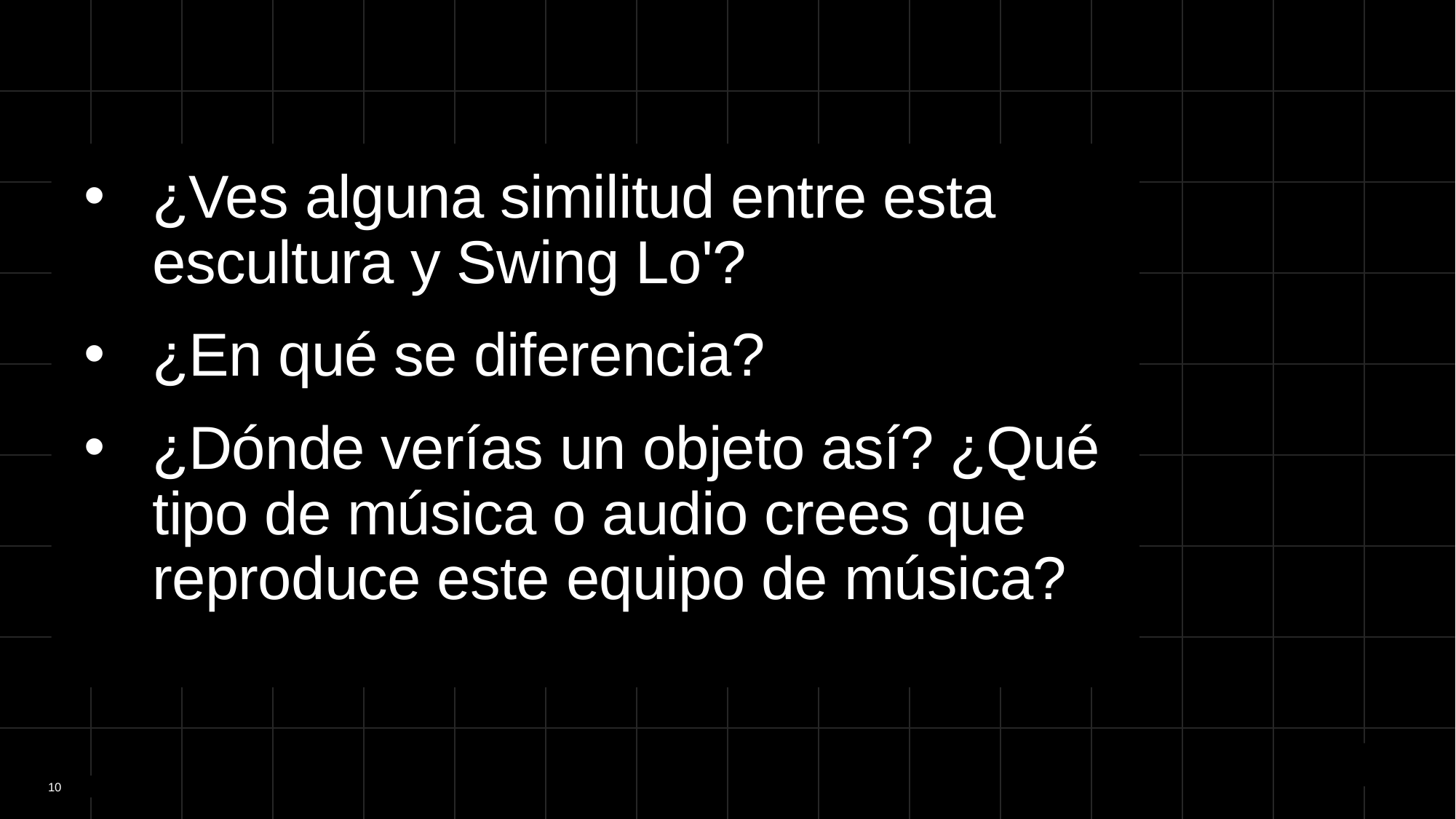

¿Ves alguna similitud entre esta escultura y Swing Lo'?
¿En qué se diferencia?
¿Dónde verías un objeto así? ¿Qué tipo de música o audio crees que reproduce este equipo de música?
10